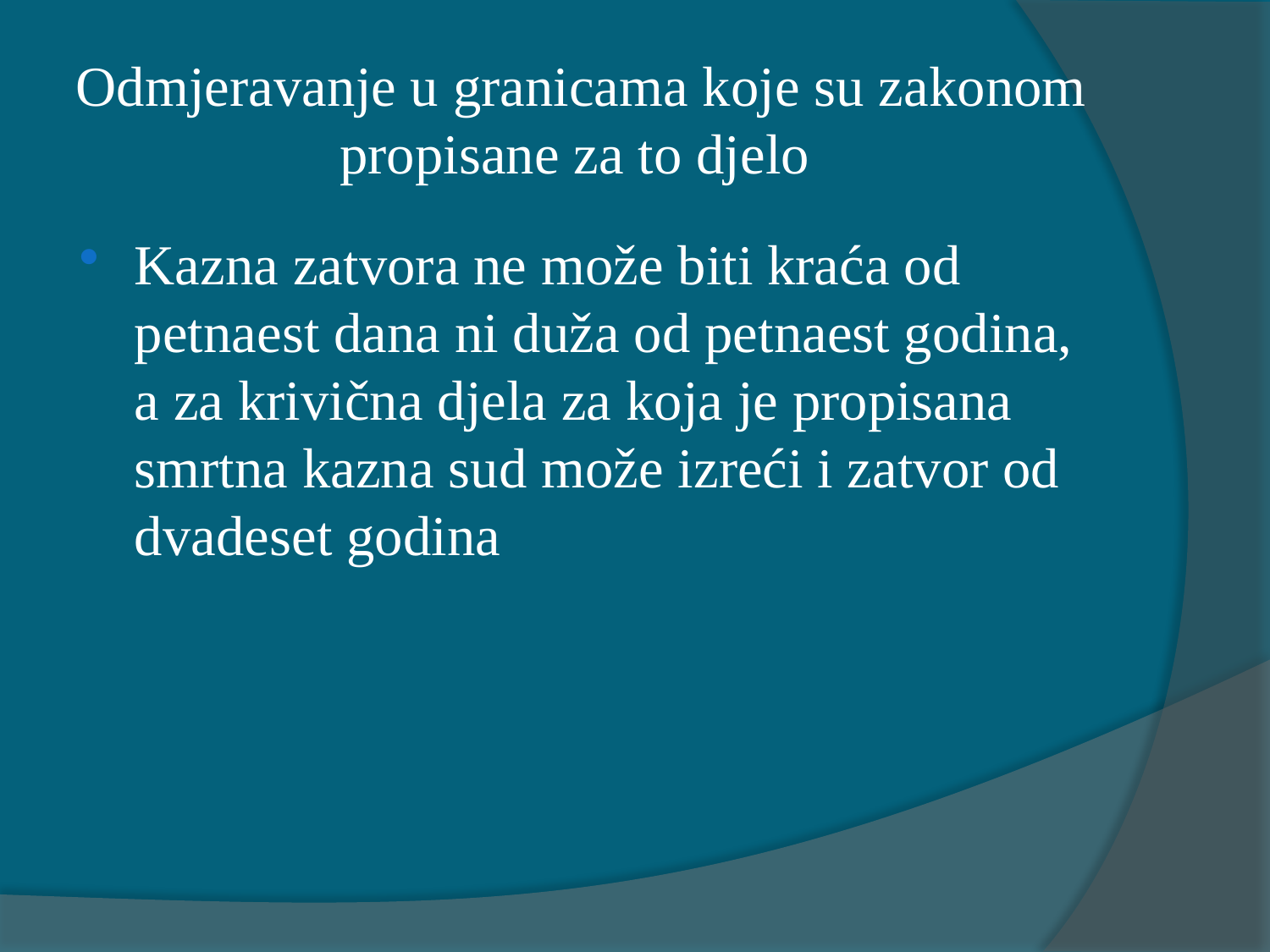

# Odmjeravanje u granicama koje su zakonom propisane za to djelo
Kazna zatvora ne može biti kraća od petnaest dana ni duža od petnaest godina, a za krivična djela za koja je propisana smrtna kazna sud može izreći i zatvor od dvadeset godina